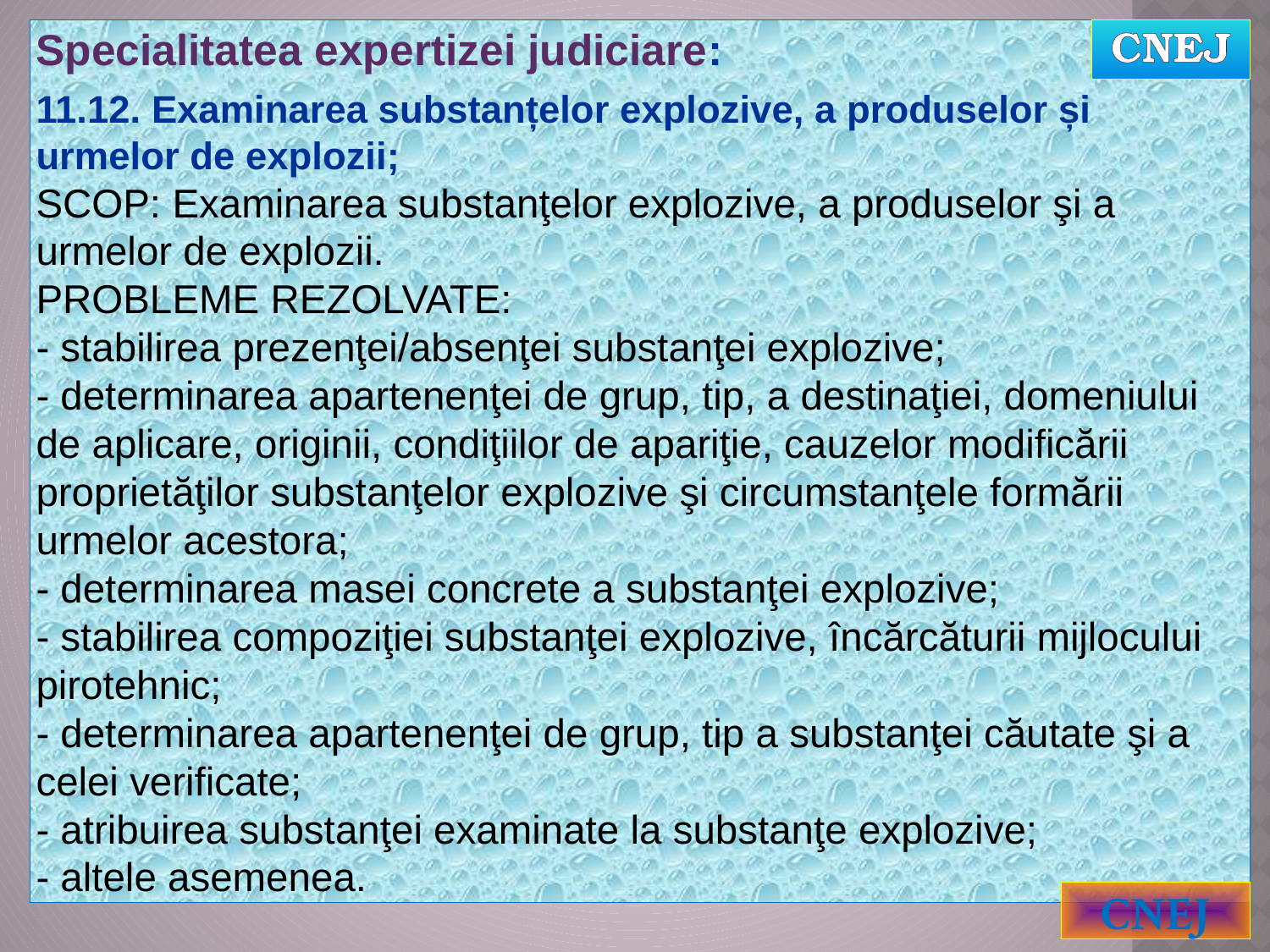

Specialitatea expertizei judiciare:
11.12. Examinarea substanțelor explozive, a produselor și urmelor de explozii;
SCOP: Examinarea substanţelor explozive, a produselor şi a urmelor de explozii.
PROBLEME REZOLVATE:
- stabilirea prezenţei/absenţei substanţei explozive;
- determinarea apartenenţei de grup, tip, a destinaţiei, domeniului de aplicare, originii, condiţiilor de apariţie, cauzelor modificării proprietăţilor substanţelor explozive şi circumstanţele formării urmelor acestora;
- determinarea masei concrete a substanţei explozive;
- stabilirea compoziţiei substanţei explozive, încărcăturii mijlocului pirotehnic;
- determinarea apartenenţei de grup, tip a substanţei căutate şi a celei verificate;
- atribuirea substanţei examinate la substanţe explozive;
- altele asemenea.
CNEJ
CNEJ